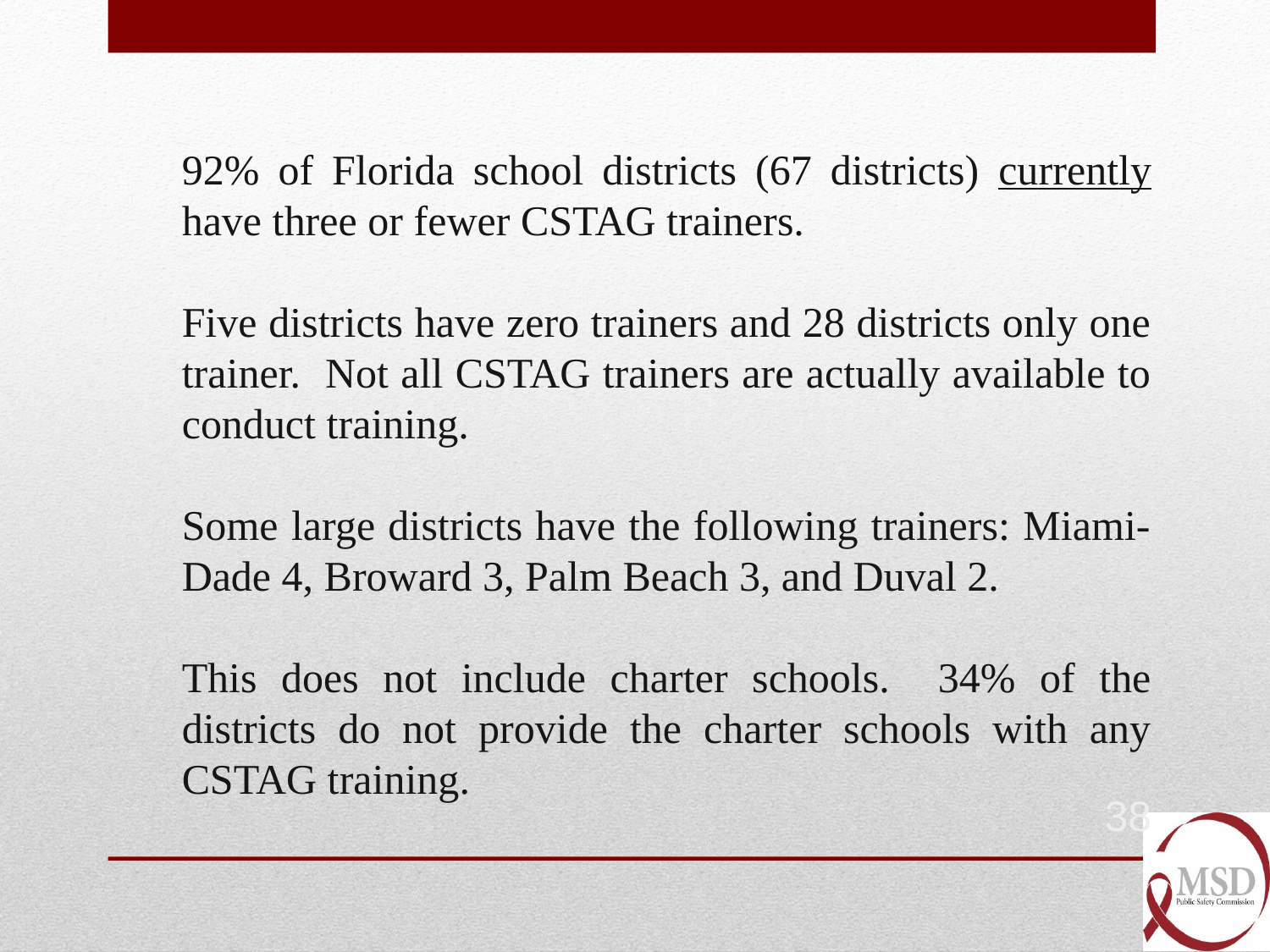

92% of Florida school districts (67 districts) currently have three or fewer CSTAG trainers.

Five districts have zero trainers and 28 districts only one trainer.  Not all CSTAG trainers are actually available to conduct training.

Some large districts have the following trainers: Miami-Dade 4, Broward 3, Palm Beach 3, and Duval 2.

This does not include charter schools.  34% of the districts do not provide the charter schools with any CSTAG training.
38